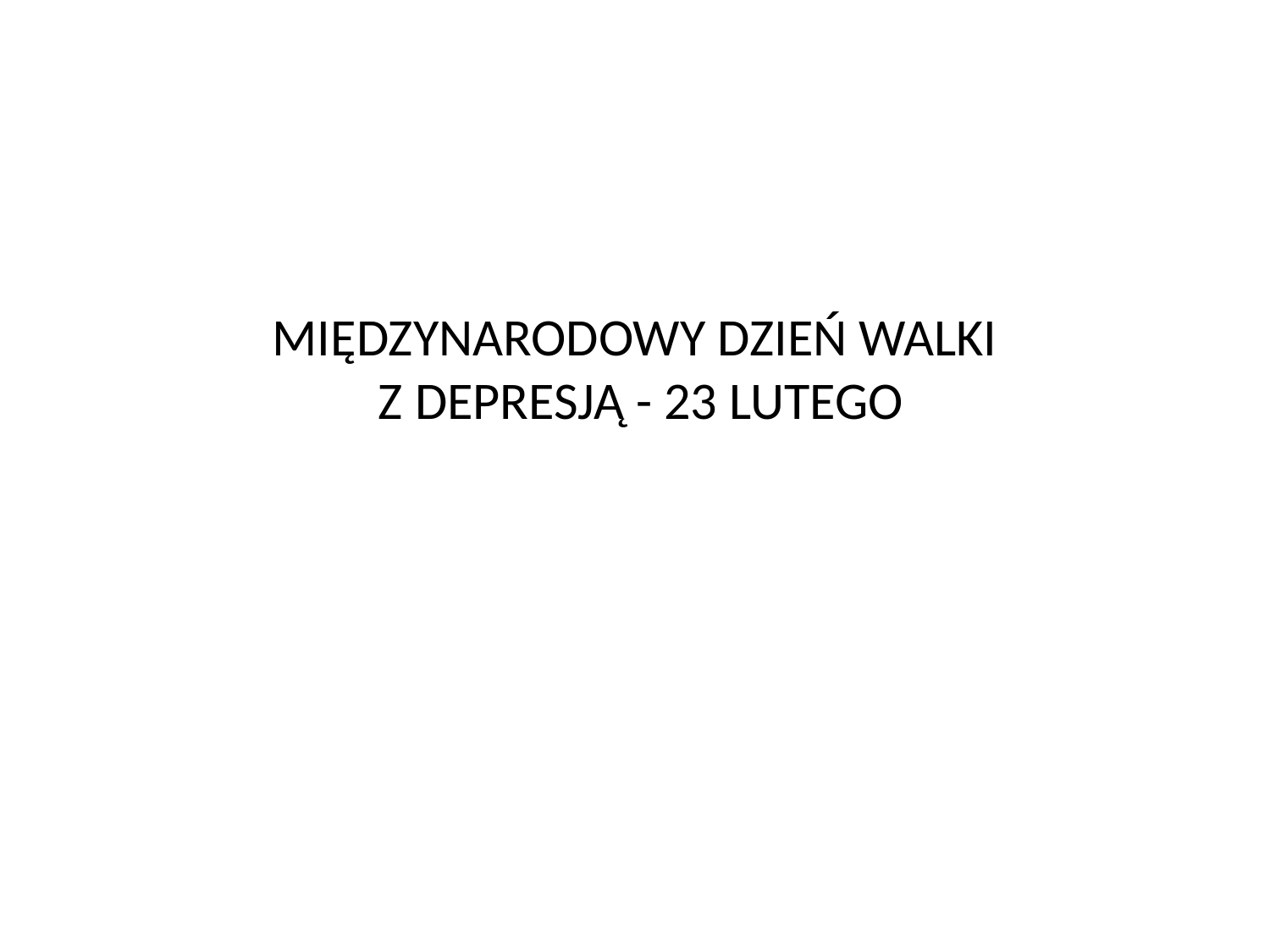

# MIĘDZYNARODOWY DZIEŃ WALKI Z DEPRESJĄ - 23 LUTEGO